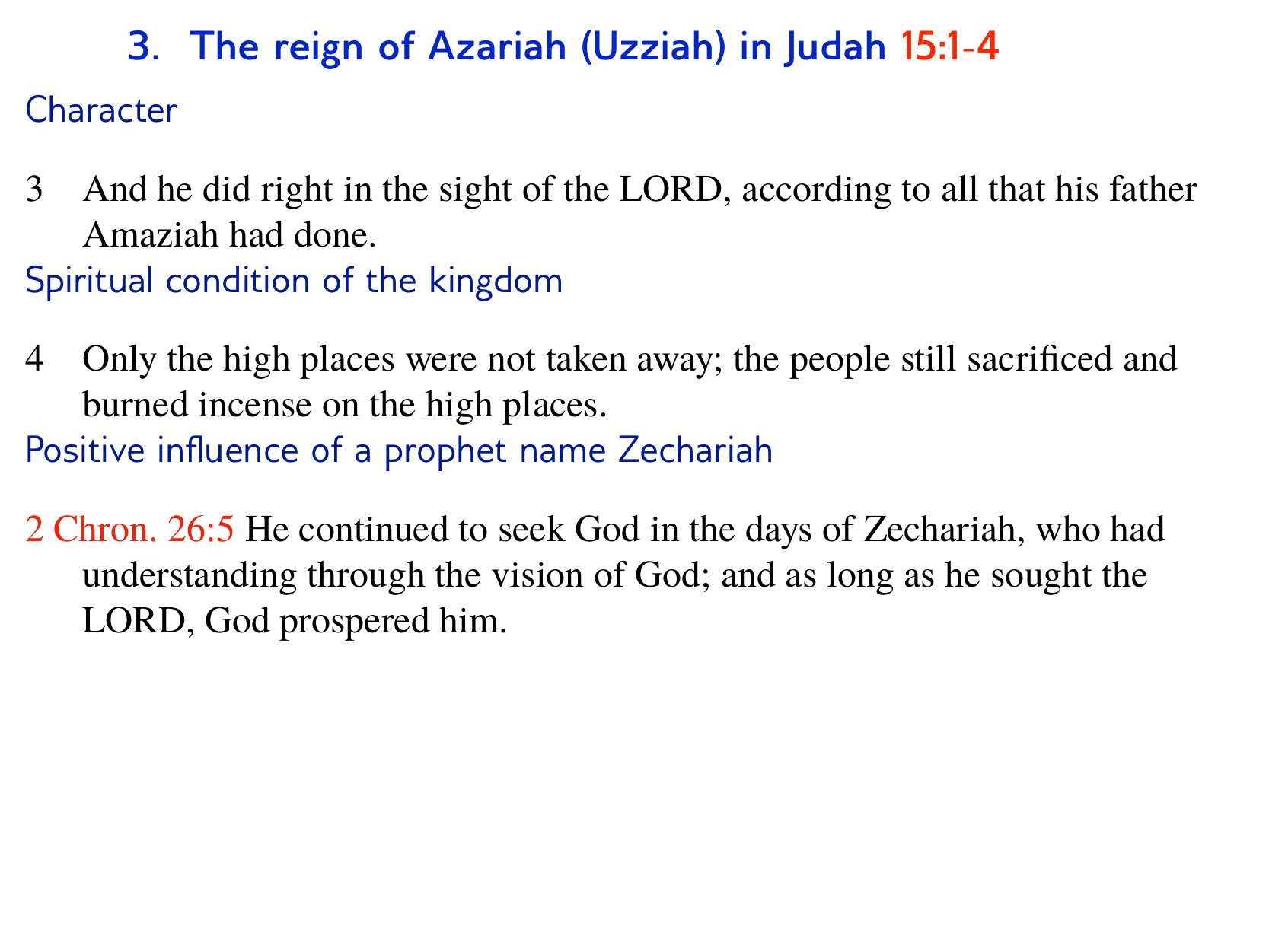

# 3.	The reign of Azariah (Uzziah) in Judah 15:1-4
Character
3    And he did right in the sight of the LORD, according to all that his father Amaziah had done.
Spiritual condition of the kingdom
4    Only the high places were not taken away; the people still sacrificed and burned incense on the high places.
Positive influence of a prophet name Zechariah
2 Chron. 26:5 He continued to seek God in the days of Zechariah, who had understanding through the vision of God; and as long as he sought the LORD, God prospered him.